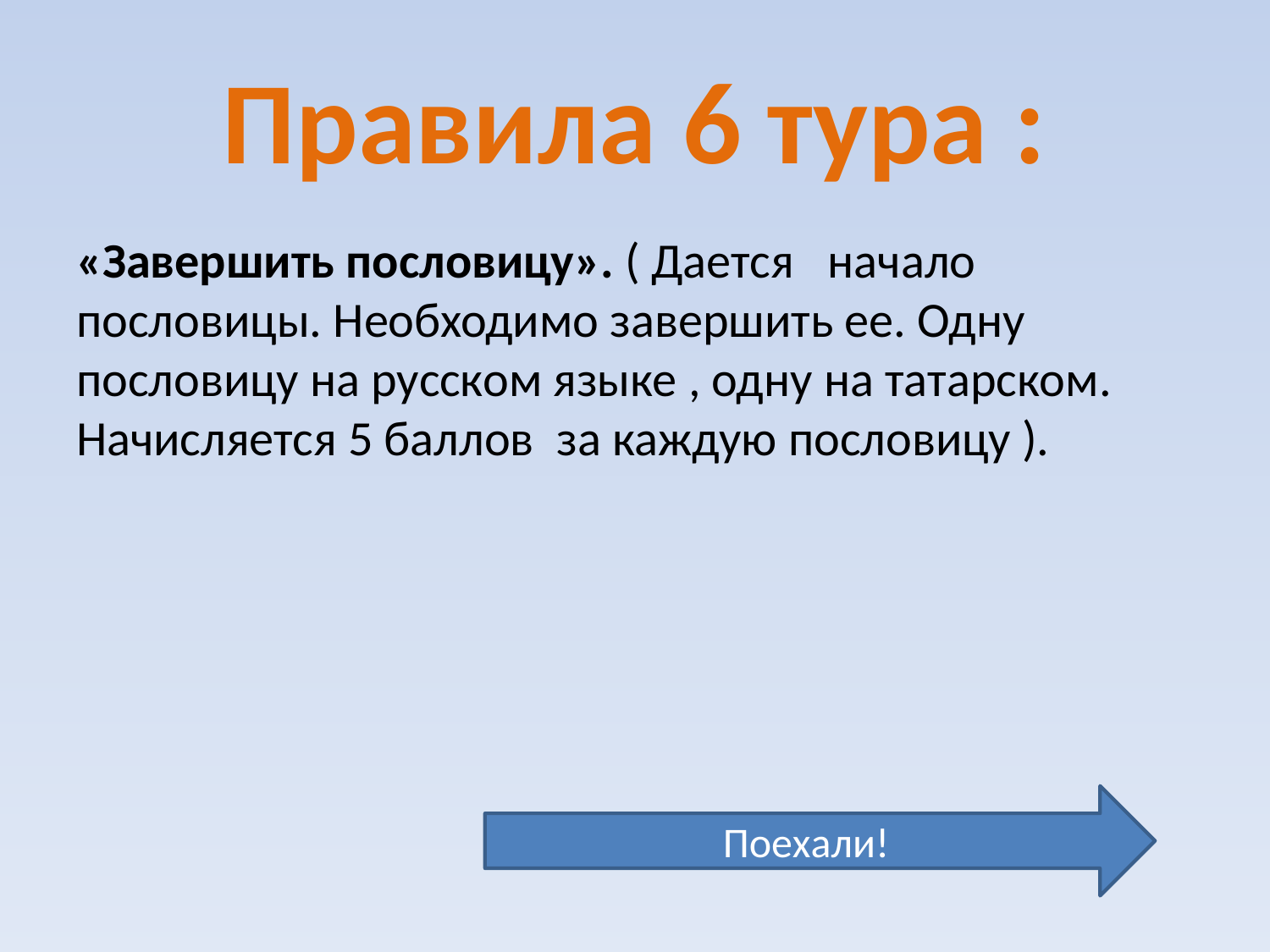

# Правила 6 тура :
«Завершить пословицу». ( Дается   начало пословицы. Необходимо завершить ее. Одну пословицу на русском языке , одну на татарском. Начисляется 5 баллов  за каждую пословицу ).

Поехали!